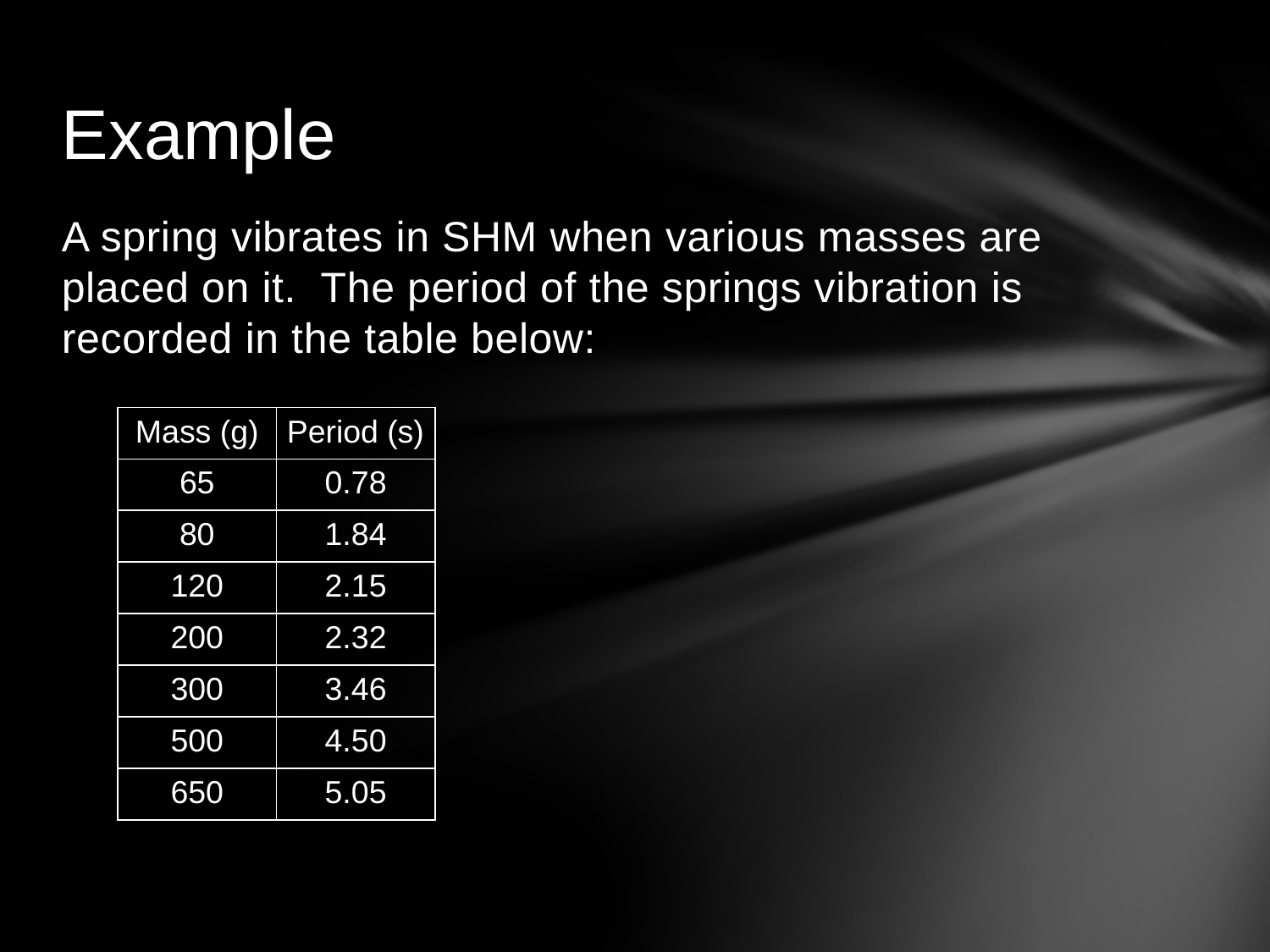

# Example
A spring vibrates in SHM when various masses are placed on it.  The period of the springs vibration is recorded in the table below:

| Mass (g) | Period (s) |
| --- | --- |
| 65 | 0.78 |
| 80 | 1.84 |
| 120 | 2.15 |
| 200 | 2.32 |
| 300 | 3.46 |
| 500 | 4.50 |
| 650 | 5.05 |